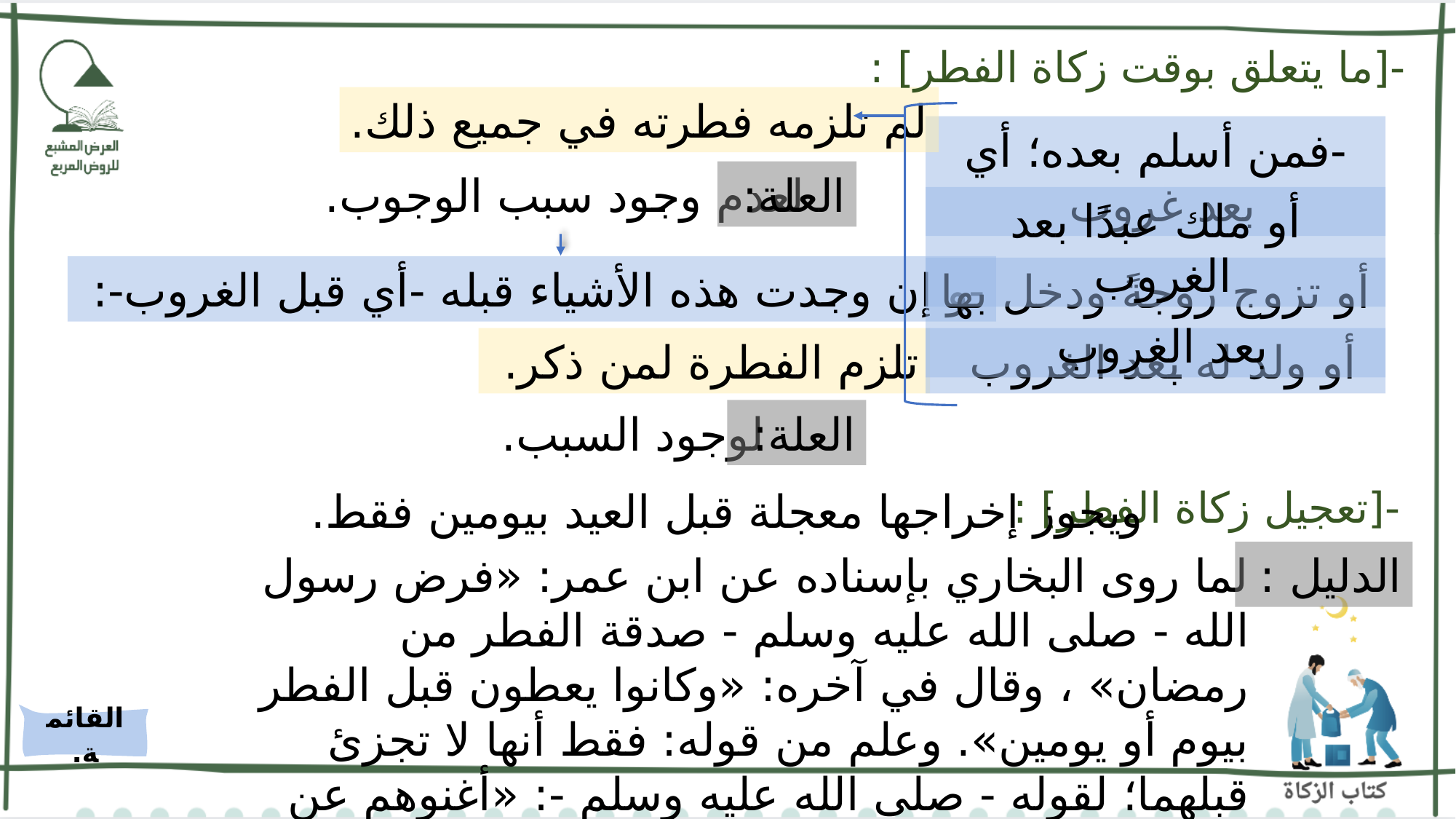

-[ما يتعلق بوقت زكاة الفطر] :
لم تلزمه فطرته في جميع ذلك.

-فمن أسلم بعده؛ أي بعد غروب
لعدم وجود سبب الوجوب.
العلة:
أو ملك عبدًا بعد الغروب
-و إن وجدت هذه الأشياء قبله -أي قبل الغروب-:
أو تزوج زوجةً ودخل بها بعد الغروب
تلزم الفطرة لمن ذكر.
أو ولد له بعد الغروب
لوجود السبب.
العلة:
-[تعجيل زكاة الفطر] :
ويجوز إخراجها معجلة قبل العيد بيومين فقط.
لما روى البخاري بإسناده عن ابن عمر: «فرض رسول الله - صلى الله عليه وسلم - صدقة الفطر من رمضان» ، وقال في آخره: «وكانوا يعطون قبل الفطر بيوم أو يومين». وعلم من قوله: فقط أنها لا تجزئ قبلهما؛ لقوله - صلى الله عليه وسلم -: «أغنوهم عن الطلب في هذا اليوم» ومتى قدمها بالزمن الكثير فات الإغناء المذكور.
الدليل :
القائمة.